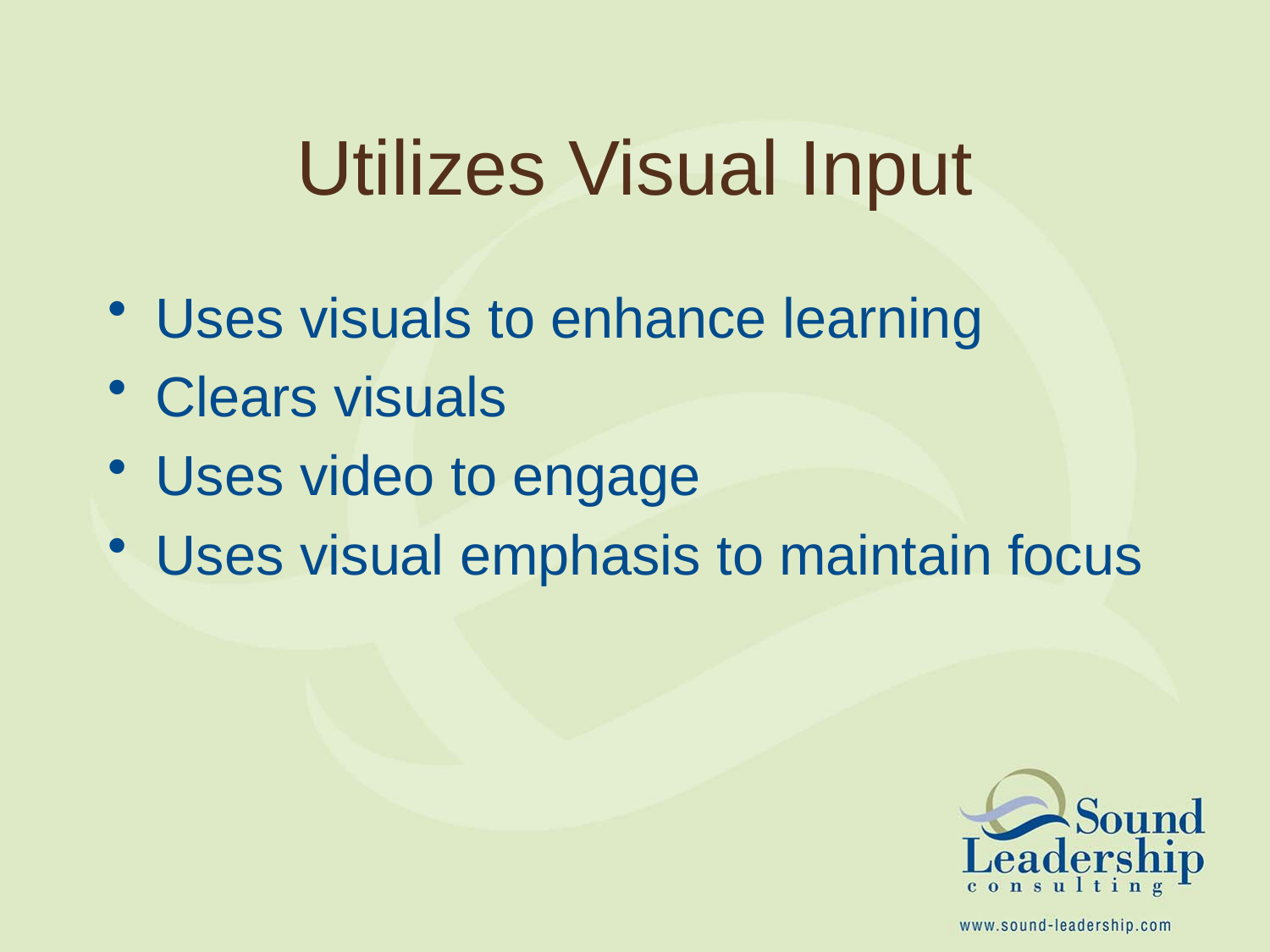

# Utilizes Visual Input
Uses visuals to enhance learning
Clears visuals
Uses video to engage
Uses visual emphasis to maintain focus